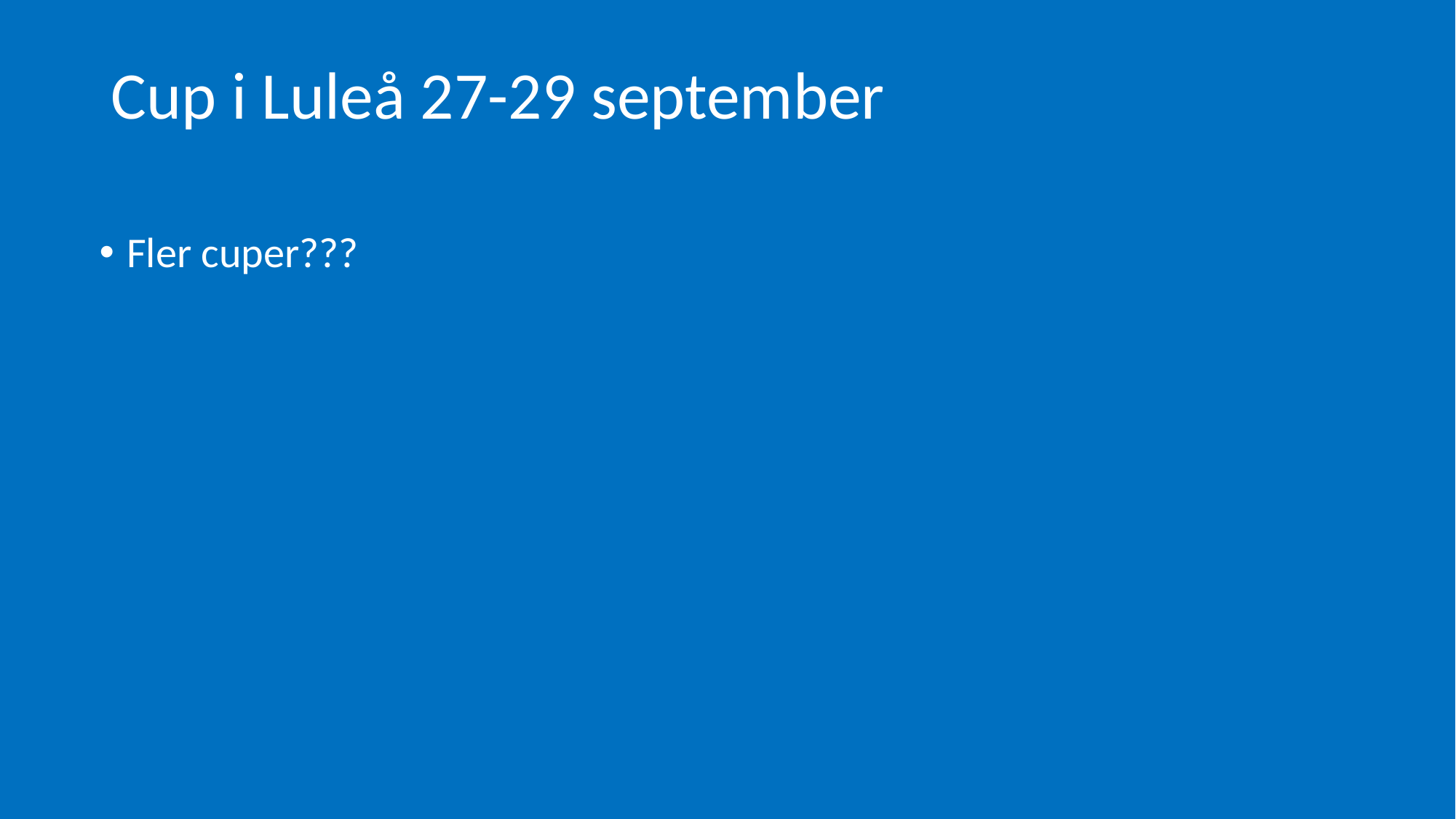

# Cup i Luleå 27-29 september
Fler cuper???